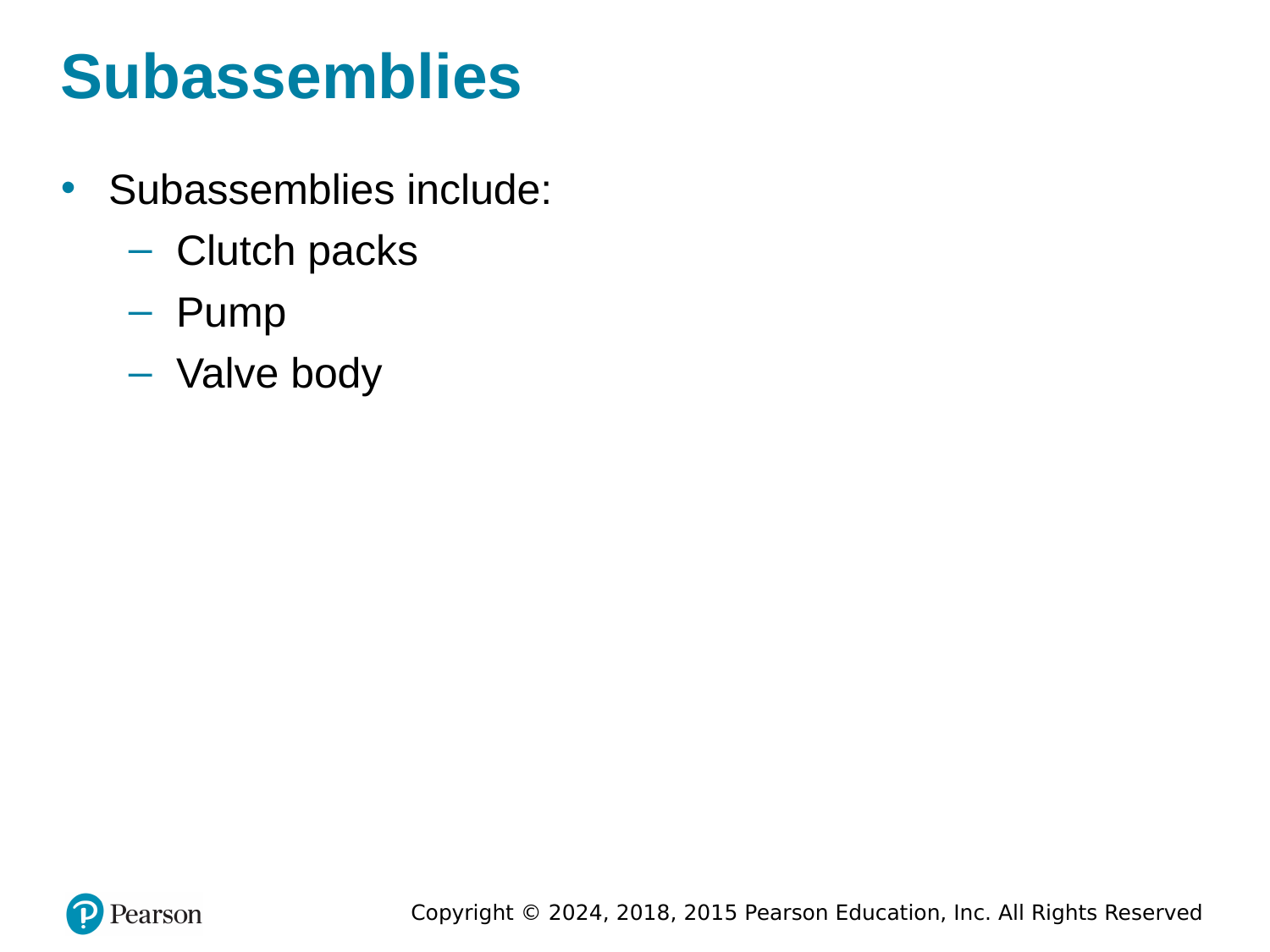

# Subassemblies
Subassemblies include:
Clutch packs
Pump
Valve body